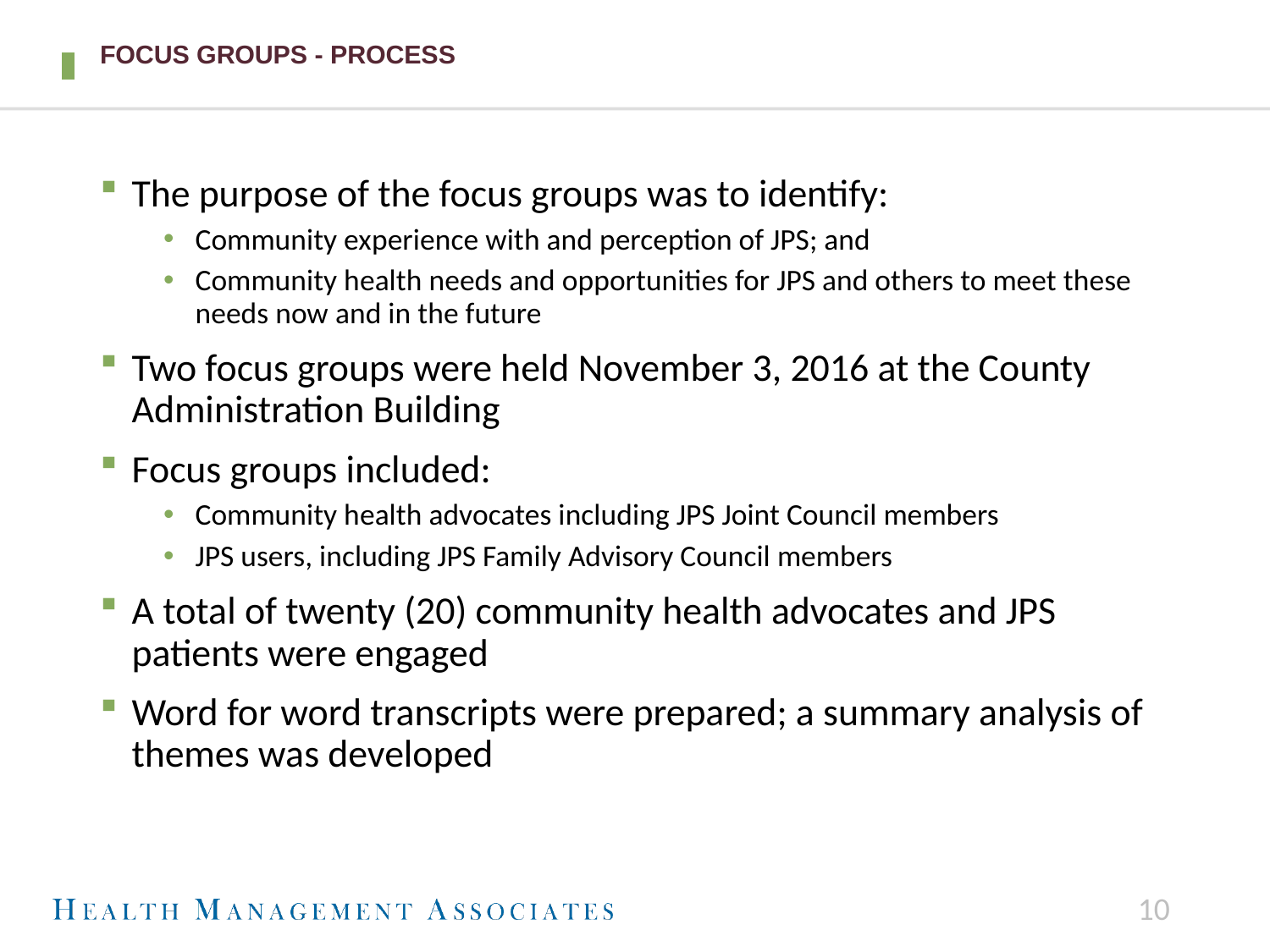

# FOCUS GROUPS - Process
The purpose of the focus groups was to identify:
Community experience with and perception of JPS; and
Community health needs and opportunities for JPS and others to meet these needs now and in the future
Two focus groups were held November 3, 2016 at the County Administration Building
Focus groups included:
Community health advocates including JPS Joint Council members
JPS users, including JPS Family Advisory Council members
A total of twenty (20) community health advocates and JPS patients were engaged
Word for word transcripts were prepared; a summary analysis of themes was developed

10